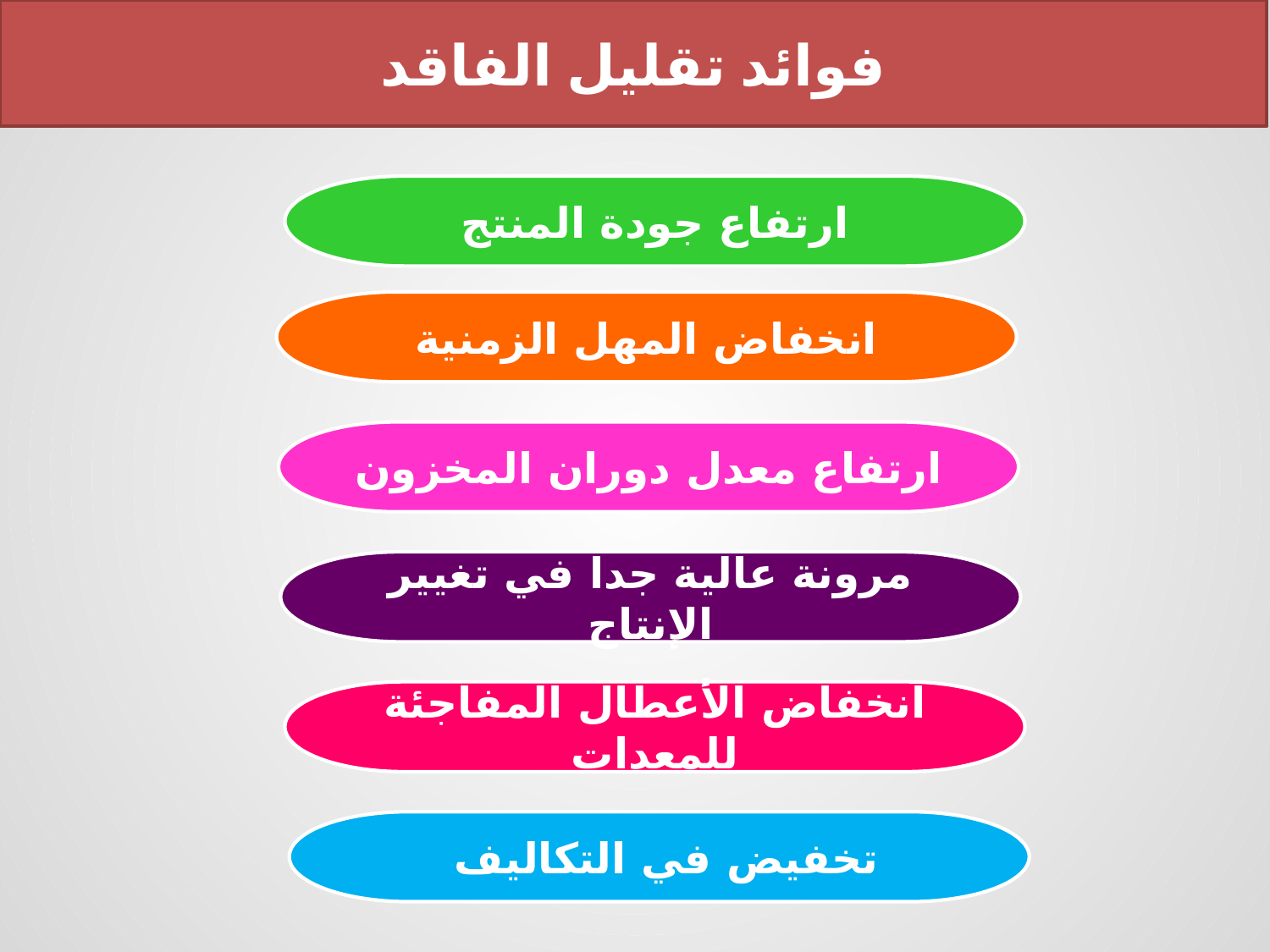

فوائد تقليل الفاقد
ارتفاع جودة المنتج
انخفاض المهل الزمنية
ارتفاع معدل دوران المخزون
مرونة عالية جدا في تغيير الإنتاج
انخفاض الأعطال المفاجئة للمعدات
تخفيض في التكاليف